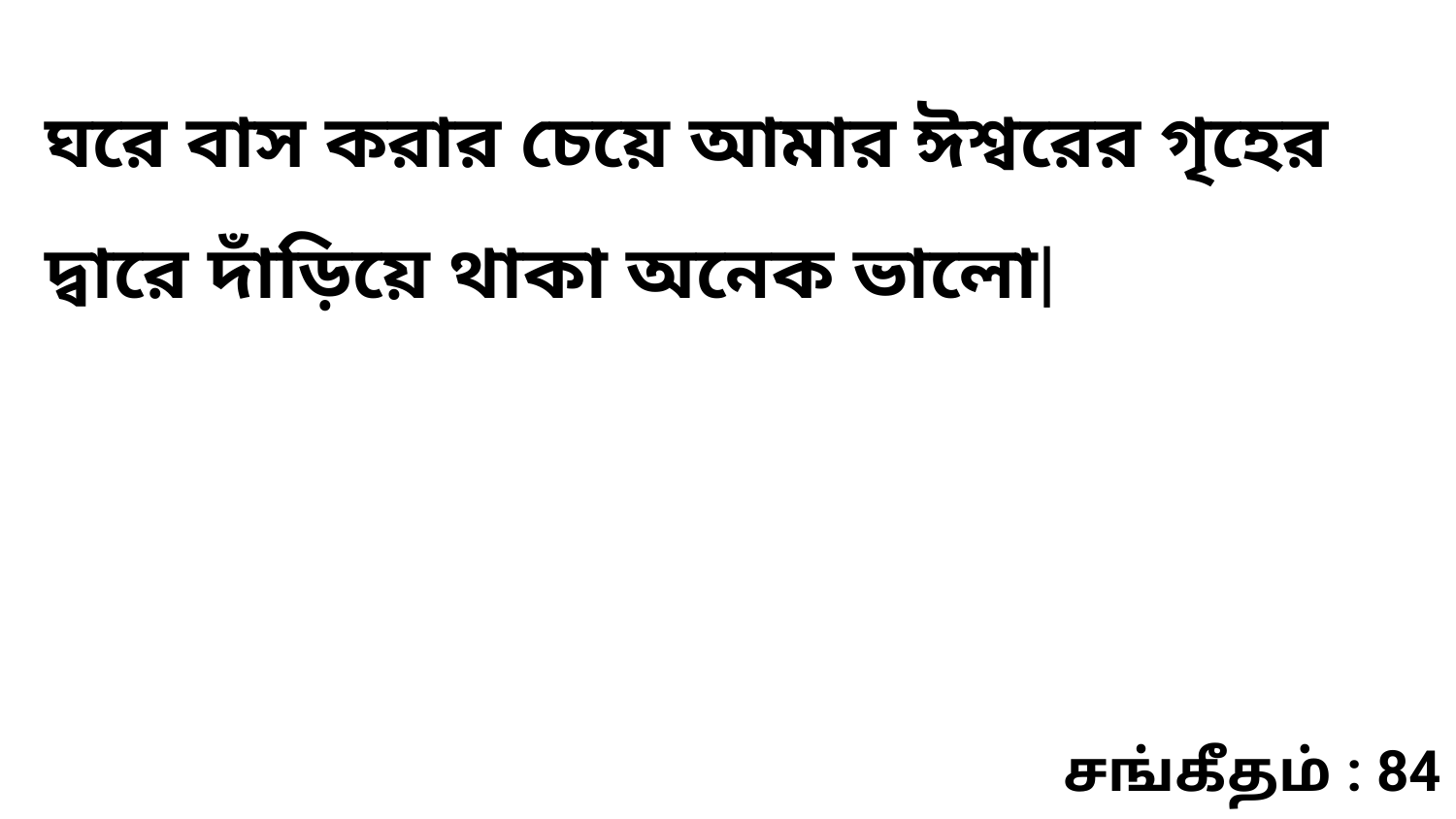

ঘরে বাস করার চেয়ে আমার ঈশ্বরের গৃহের দ্বারে দাঁড়িয়ে থাকা অনেক ভালো|
சங்கீதம் : 84